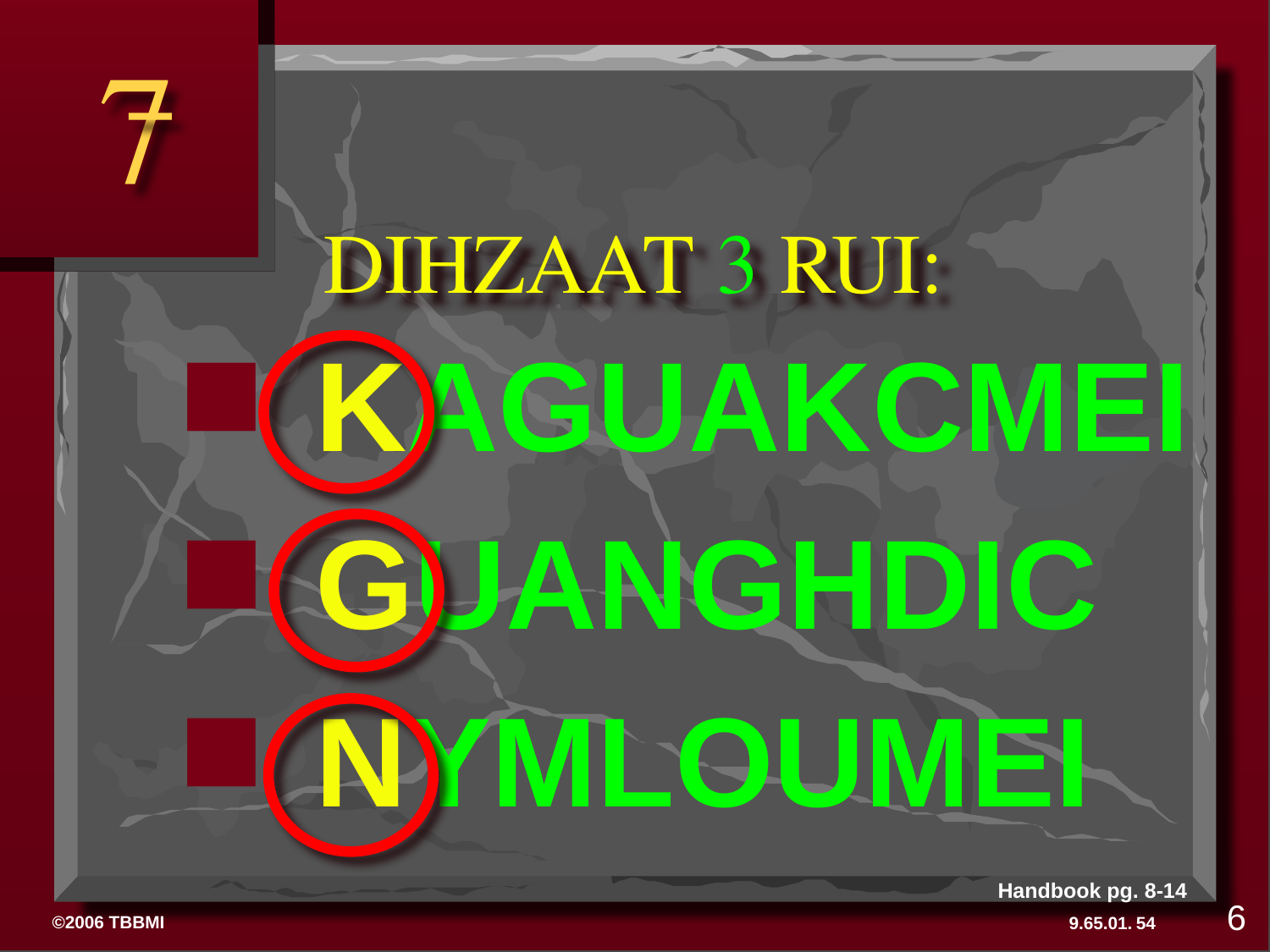

7

# DIHZAAT 3 RUI:
KAGUAKCMEI
GUANGHDIC
NYMLOUMEI

Handbook pg. 8-14
6

54